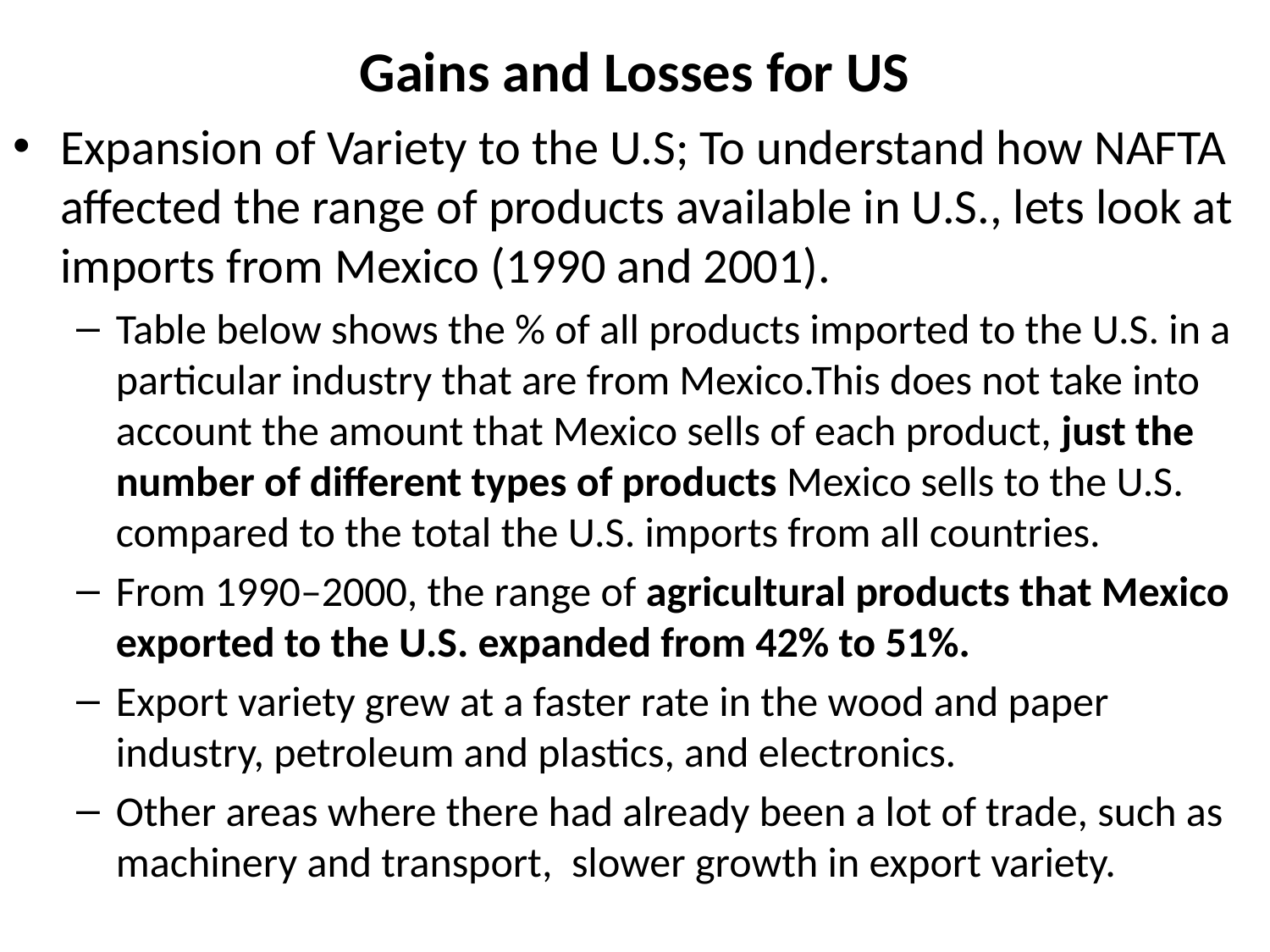

# Gains and Losses for US
Expansion of Variety to the U.S; To understand how NAFTA affected the range of products available in U.S., lets look at imports from Mexico (1990 and 2001).
Table below shows the % of all products imported to the U.S. in a particular industry that are from Mexico.This does not take into account the amount that Mexico sells of each product, just the number of different types of products Mexico sells to the U.S. compared to the total the U.S. imports from all countries.
From 1990–2000, the range of agricultural products that Mexico exported to the U.S. expanded from 42% to 51%.
Export variety grew at a faster rate in the wood and paper industry, petroleum and plastics, and electronics.
Other areas where there had already been a lot of trade, such as machinery and transport,  slower growth in export variety.